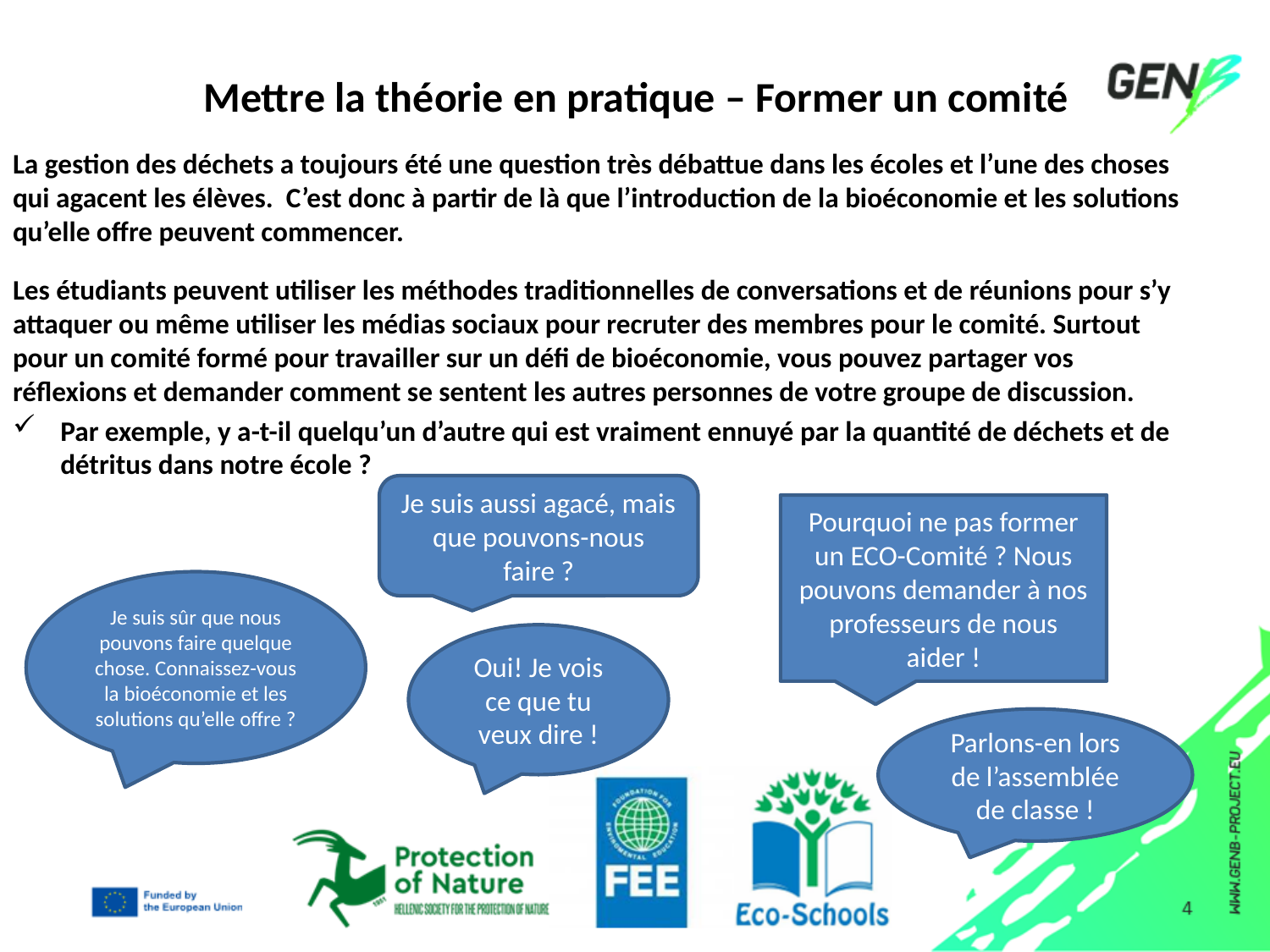

# Mettre la théorie en pratique – Former un comité
La gestion des déchets a toujours été une question très débattue dans les écoles et l’une des choses qui agacent les élèves.  C’est donc à partir de là que l’introduction de la bioéconomie et les solutions qu’elle offre peuvent commencer.
Les étudiants peuvent utiliser les méthodes traditionnelles de conversations et de réunions pour s’y attaquer ou même utiliser les médias sociaux pour recruter des membres pour le comité. Surtout pour un comité formé pour travailler sur un défi de bioéconomie, vous pouvez partager vos réflexions et demander comment se sentent les autres personnes de votre groupe de discussion.
Par exemple, y a-t-il quelqu’un d’autre qui est vraiment ennuyé par la quantité de déchets et de détritus dans notre école ?

Je suis aussi agacé, mais que pouvons-nous faire ?
Pourquoi ne pas former un ECO-Comité ? Nous pouvons demander à nos professeurs de nous aider !
Je suis sûr que nous pouvons faire quelque chose. Connaissez-vous la bioéconomie et les solutions qu’elle offre ?
Oui! Je vois ce que tu veux dire !
Parlons-en lors de l’assemblée de classe !